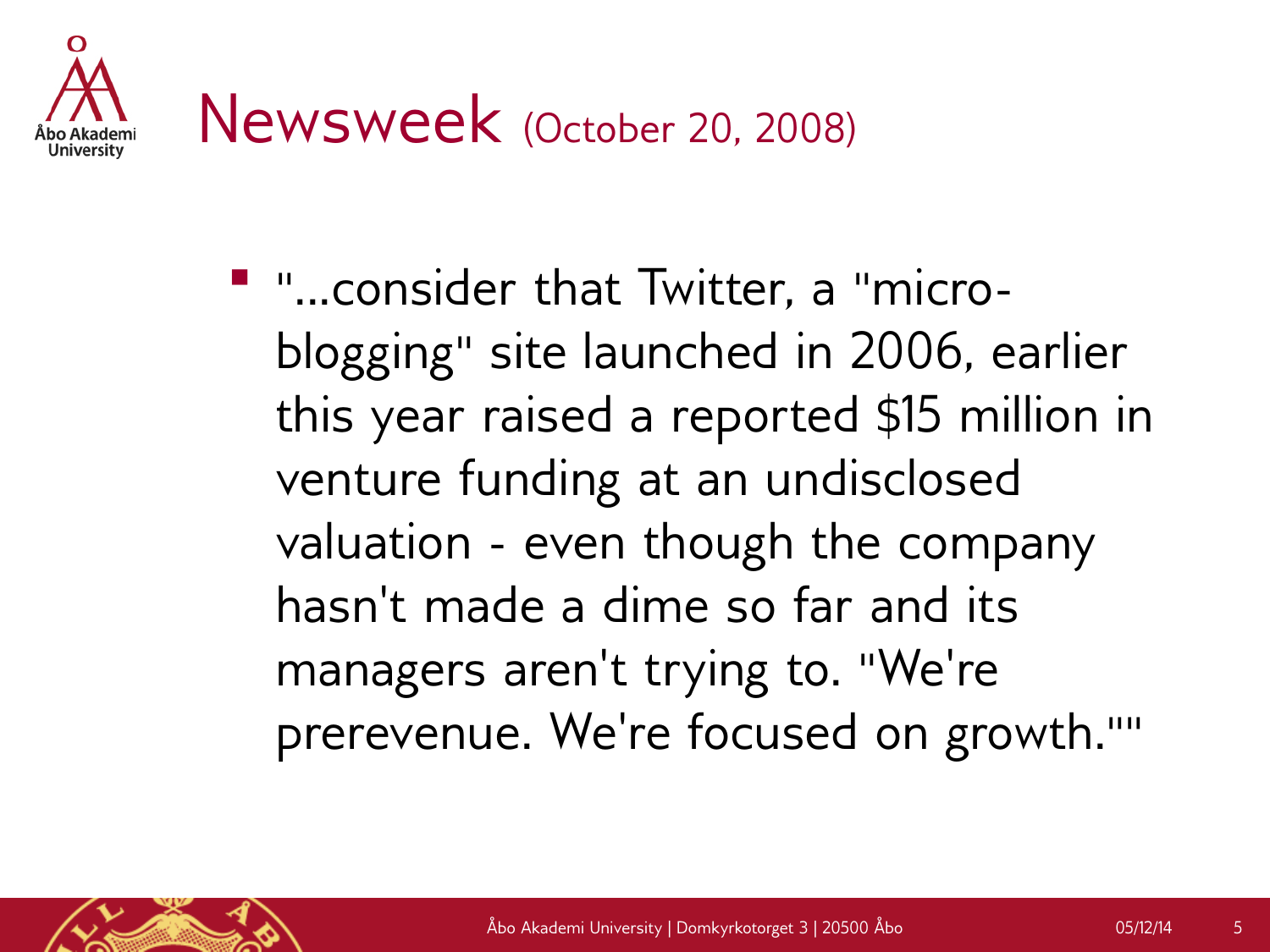

# Newsweek (October 20, 2008)
"...consider that Twitter, a "micro-blogging" site launched in 2006, earlier this year raised a reported $15 million in venture funding at an undisclosed valuation - even though the company hasn't made a dime so far and its managers aren't trying to. "We're prerevenue. We're focused on growth.""
5
Åbo Akademi University | Domkyrkotorget 3 | 20500 Åbo
05/12/14